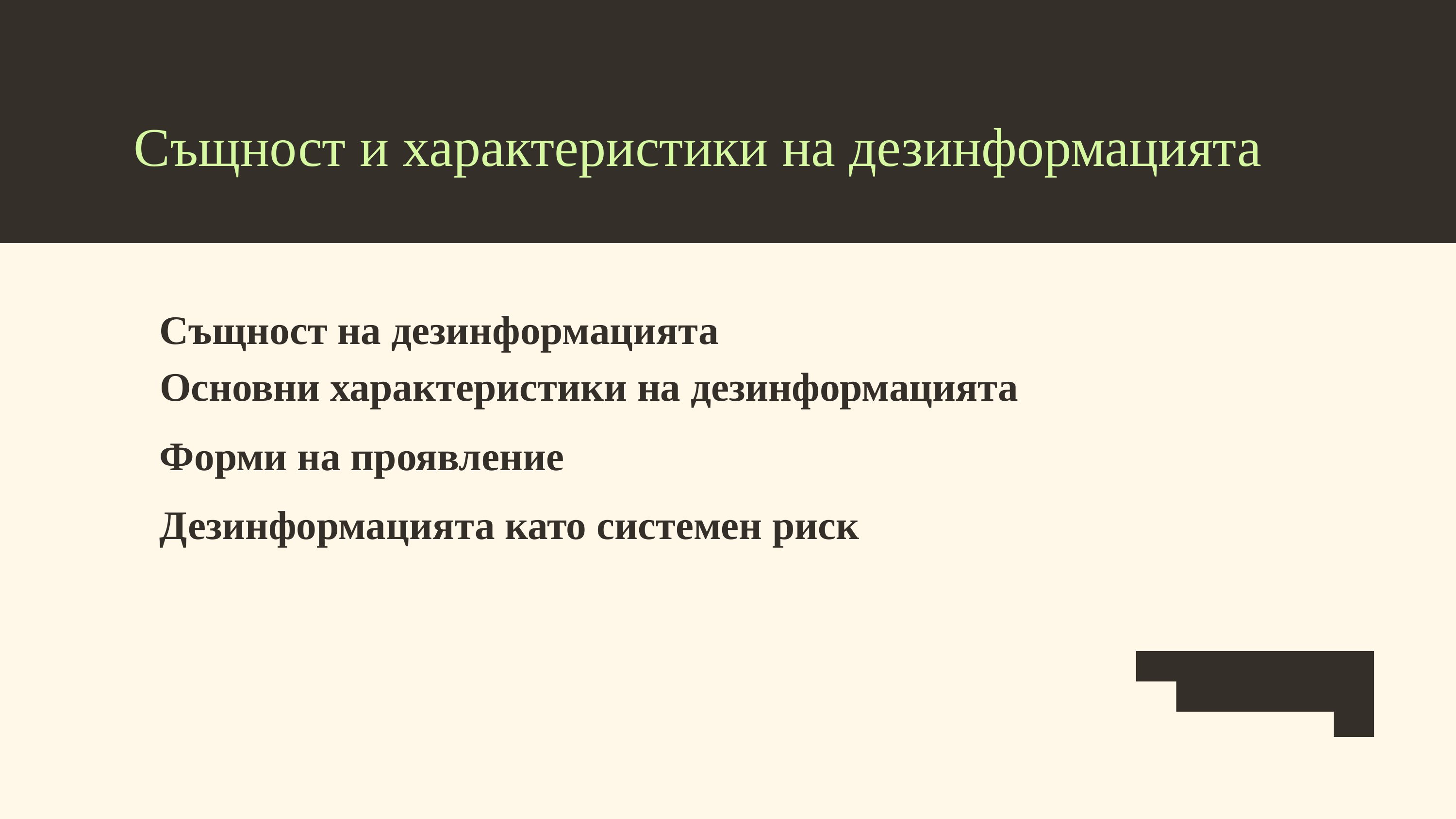

Същност и характеристики на дезинформацията
Същност на дезинформацията
Основни характеристики на дезинформацията
Форми на проявление
Дезинформацията като системен риск